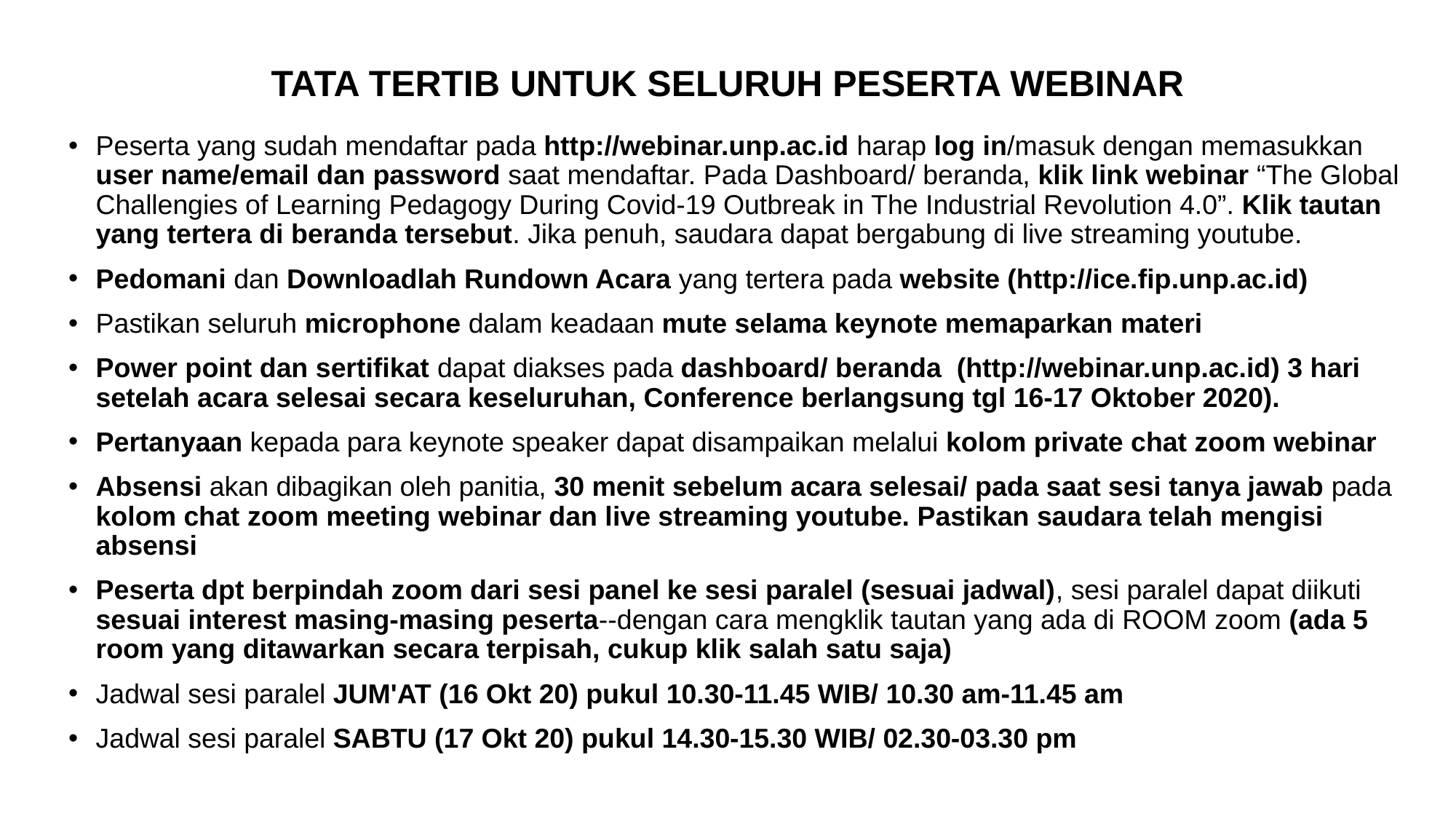

# TATA TERTIB UNTUK SELURUH PESERTA WEBINAR
Peserta yang sudah mendaftar pada http://webinar.unp.ac.id harap log in/masuk dengan memasukkan user name/email dan password saat mendaftar. Pada Dashboard/ beranda, klik link webinar “The Global Challengies of Learning Pedagogy During Covid-19 Outbreak in The Industrial Revolution 4.0”. Klik tautan yang tertera di beranda tersebut. Jika penuh, saudara dapat bergabung di live streaming youtube.
Pedomani dan Downloadlah Rundown Acara yang tertera pada website (http://ice.fip.unp.ac.id)
Pastikan seluruh microphone dalam keadaan mute selama keynote memaparkan materi
Power point dan sertifikat dapat diakses pada dashboard/ beranda  (http://webinar.unp.ac.id) 3 hari setelah acara selesai secara keseluruhan, Conference berlangsung tgl 16-17 Oktober 2020).
Pertanyaan kepada para keynote speaker dapat disampaikan melalui kolom private chat zoom webinar
Absensi akan dibagikan oleh panitia, 30 menit sebelum acara selesai/ pada saat sesi tanya jawab pada kolom chat zoom meeting webinar dan live streaming youtube. Pastikan saudara telah mengisi absensi
Peserta dpt berpindah zoom dari sesi panel ke sesi paralel (sesuai jadwal), sesi paralel dapat diikuti sesuai interest masing-masing peserta--dengan cara mengklik tautan yang ada di ROOM zoom (ada 5 room yang ditawarkan secara terpisah, cukup klik salah satu saja)
Jadwal sesi paralel JUM'AT (16 Okt 20) pukul 10.30-11.45 WIB/ 10.30 am-11.45 am
Jadwal sesi paralel SABTU (17 Okt 20) pukul 14.30-15.30 WIB/ 02.30-03.30 pm